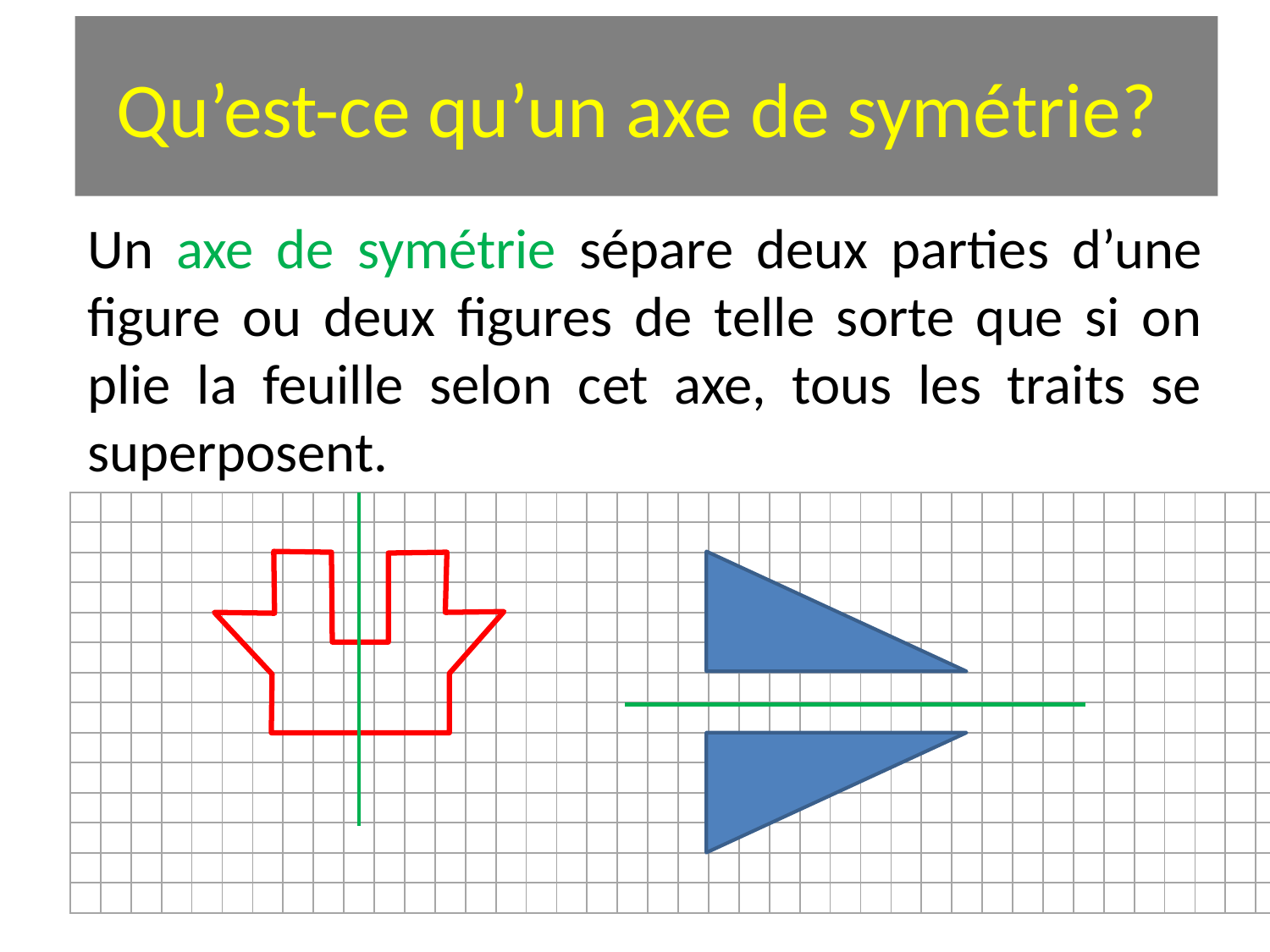

# Qu’est-ce qu’un axe de symétrie?
Un axe de symétrie sépare deux parties d’une figure ou deux figures de telle sorte que si on plie la feuille selon cet axe, tous les traits se superposent.
|  |  |  |  |  |  |  |  |  |  |  |  |  |  |  |  |  |  |  |  |  |  |  |  |  |  |  |  |  |  |  |  |  |  |  |  |  |  |  |  |
| --- | --- | --- | --- | --- | --- | --- | --- | --- | --- | --- | --- | --- | --- | --- | --- | --- | --- | --- | --- | --- | --- | --- | --- | --- | --- | --- | --- | --- | --- | --- | --- | --- | --- | --- | --- | --- | --- | --- | --- |
|  |  |  |  |  |  |  |  |  |  |  |  |  |  |  |  |  |  |  |  |  |  |  |  |  |  |  |  |  |  |  |  |  |  |  |  |  |  |  |  |
|  |  |  |  |  |  |  |  |  |  |  |  |  |  |  |  |  |  |  |  |  |  |  |  |  |  |  |  |  |  |  |  |  |  |  |  |  |  |  |  |
|  |  |  |  |  |  |  |  |  |  |  |  |  |  |  |  |  |  |  |  |  |  |  |  |  |  |  |  |  |  |  |  |  |  |  |  |  |  |  |  |
|  |  |  |  |  |  |  |  |  |  |  |  |  |  |  |  |  |  |  |  |  |  |  |  |  |  |  |  |  |  |  |  |  |  |  |  |  |  |  |  |
|  |  |  |  |  |  |  |  |  |  |  |  |  |  |  |  |  |  |  |  |  |  |  |  |  |  |  |  |  |  |  |  |  |  |  |  |  |  |  |  |
|  |  |  |  |  |  |  |  |  |  |  |  |  |  |  |  |  |  |  |  |  |  |  |  |  |  |  |  |  |  |  |  |  |  |  |  |  |  |  |  |
|  |  |  |  |  |  |  |  |  |  |  |  |  |  |  |  |  |  |  |  |  |  |  |  |  |  |  |  |  |  |  |  |  |  |  |  |  |  |  |  |
|  |  |  |  |  |  |  |  |  |  |  |  |  |  |  |  |  |  |  |  |  |  |  |  |  |  |  |  |  |  |  |  |  |  |  |  |  |  |  |  |
|  |  |  |  |  |  |  |  |  |  |  |  |  |  |  |  |  |  |  |  |  |  |  |  |  |  |  |  |  |  |  |  |  |  |  |  |  |  |  |  |
|  |  |  |  |  |  |  |  |  |  |  |  |  |  |  |  |  |  |  |  |  |  |  |  |  |  |  |  |  |  |  |  |  |  |  |  |  |  |  |  |
|  |  |  |  |  |  |  |  |  |  |  |  |  |  |  |  |  |  |  |  |  |  |  |  |  |  |  |  |  |  |  |  |  |  |  |  |  |  |  |  |
|  |  |  |  |  |  |  |  |  |  |  |  |  |  |  |  |  |  |  |  |  |  |  |  |  |  |  |  |  |  |  |  |  |  |  |  |  |  |  |  |
|  |  |  |  |  |  |  |  |  |  |  |  |  |  |  |  |  |  |  |  |  |  |  |  |  |  |  |  |  |  |  |  |  |  |  |  |  |  |  |  |